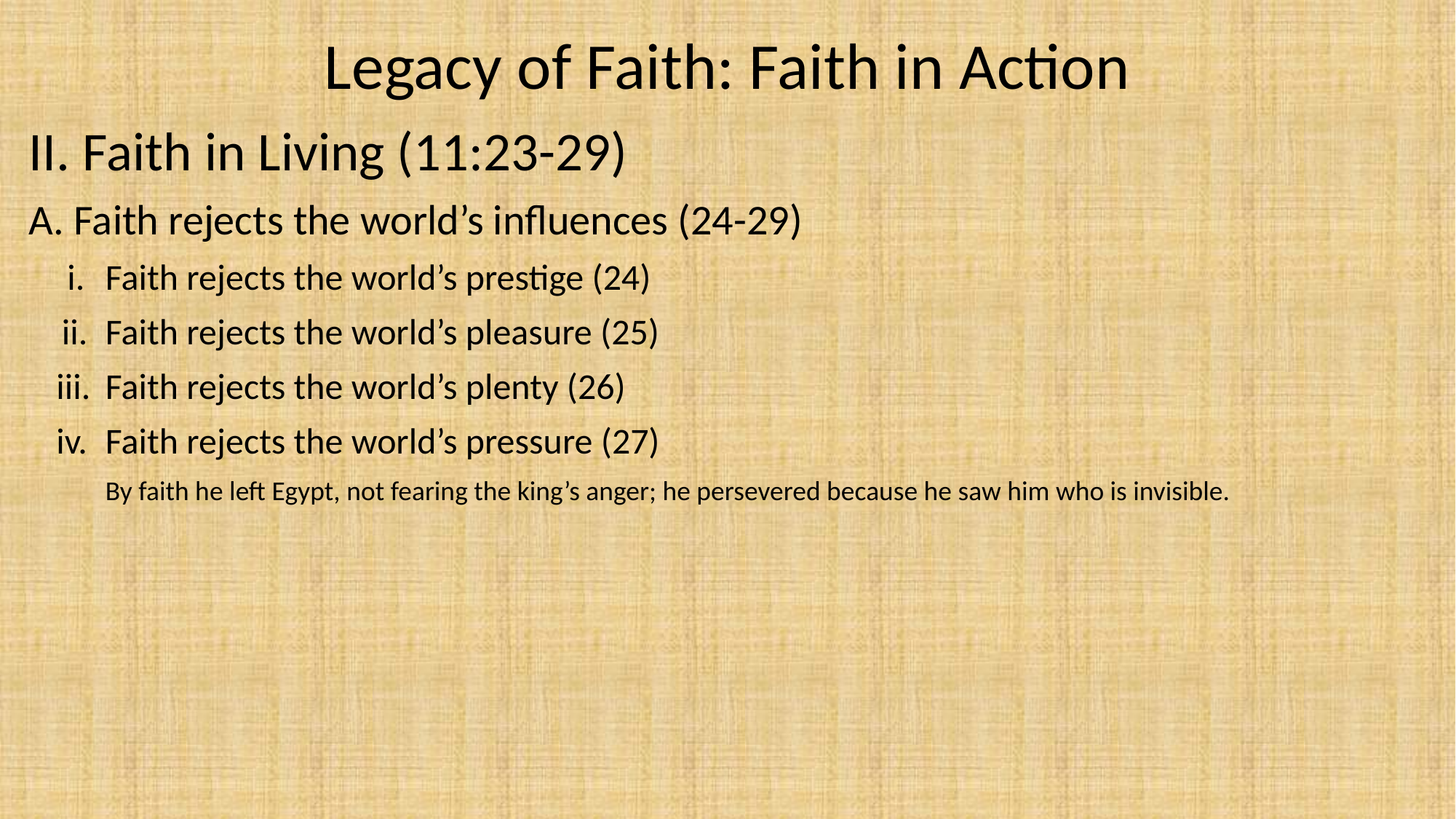

# Legacy of Faith: Faith in Action
II. Faith in Living (11:23-29)
A. Faith rejects the world’s influences (24-29)
Faith rejects the world’s prestige (24)
Faith rejects the world’s pleasure (25)
Faith rejects the world’s plenty (26)
Faith rejects the world’s pressure (27)
By faith he left Egypt, not fearing the king’s anger; he persevered because he saw him who is invisible.